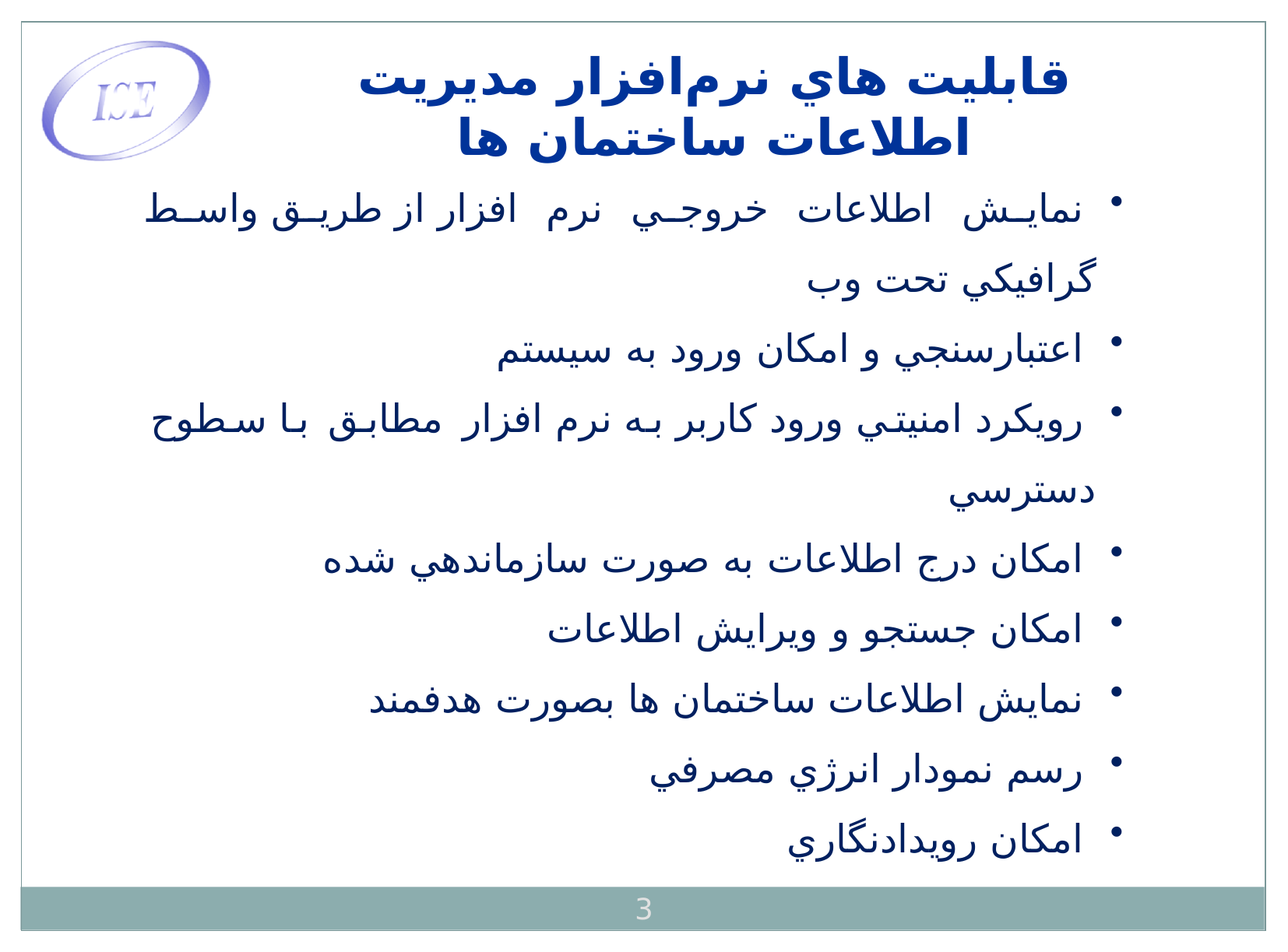

قابليت هاي نرم‌افزار مديريت اطلاعات ساختمان ها
 نمايش اطلاعات خروجي نرم افزار از طريق واسط گرافيکي تحت وب
 اعتبارسنجي و امكان ورود به سيستم
 رويكرد امنيتي ورود كاربر به نرم افزار مطابق با سطوح دسترسي
 امكان درج اطلاعات به صورت سازماندهي شده
 امكان جستجو و ويرايش اطلاعات
 نمايش اطلاعات ساختمان ها بصورت هدفمند
 رسم نمودار انرژي مصرفي
 امكان رويدادنگاري
3